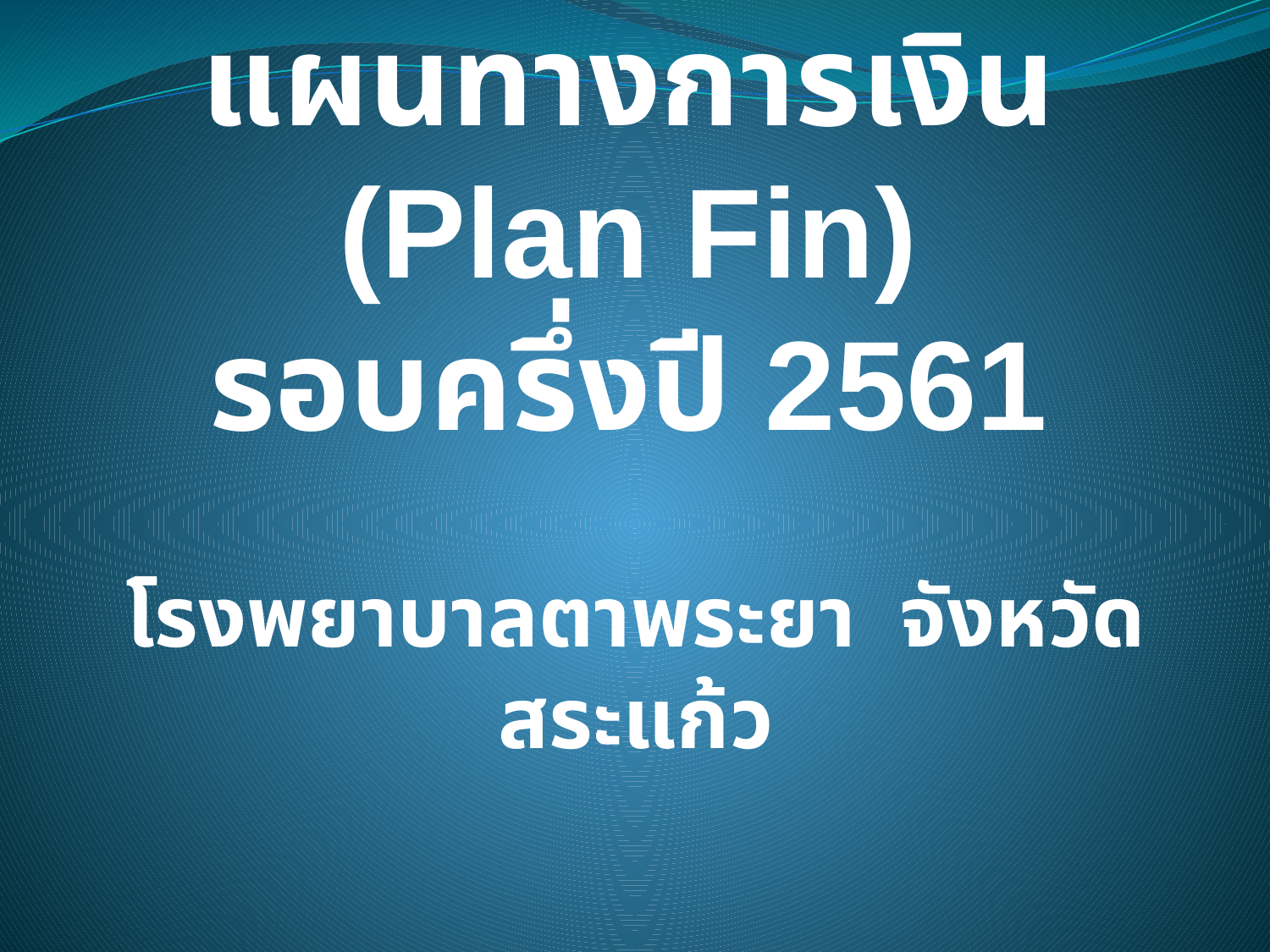

# แผนทางการเงิน (Plan Fin) รอบครึ่งปี 2561
โรงพยาบาลตาพระยา  จังหวัดสระแก้ว